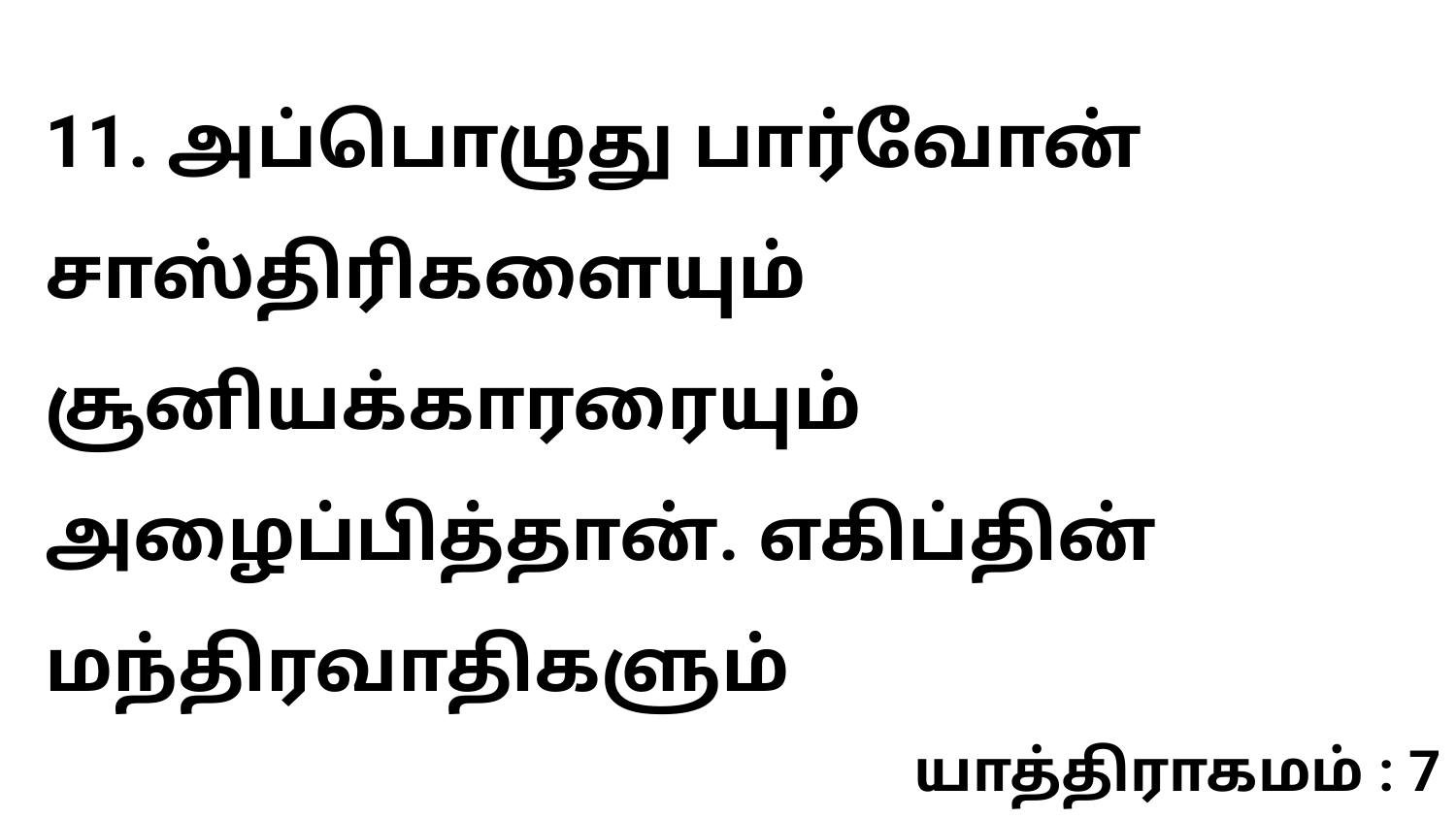

11. அப்பொழுது பார்வோன் சாஸ்திரிகளையும் சூனியக்காரரையும் அழைப்பித்தான். எகிப்தின் மந்திரவாதிகளும்
யாத்திராகமம் : 7